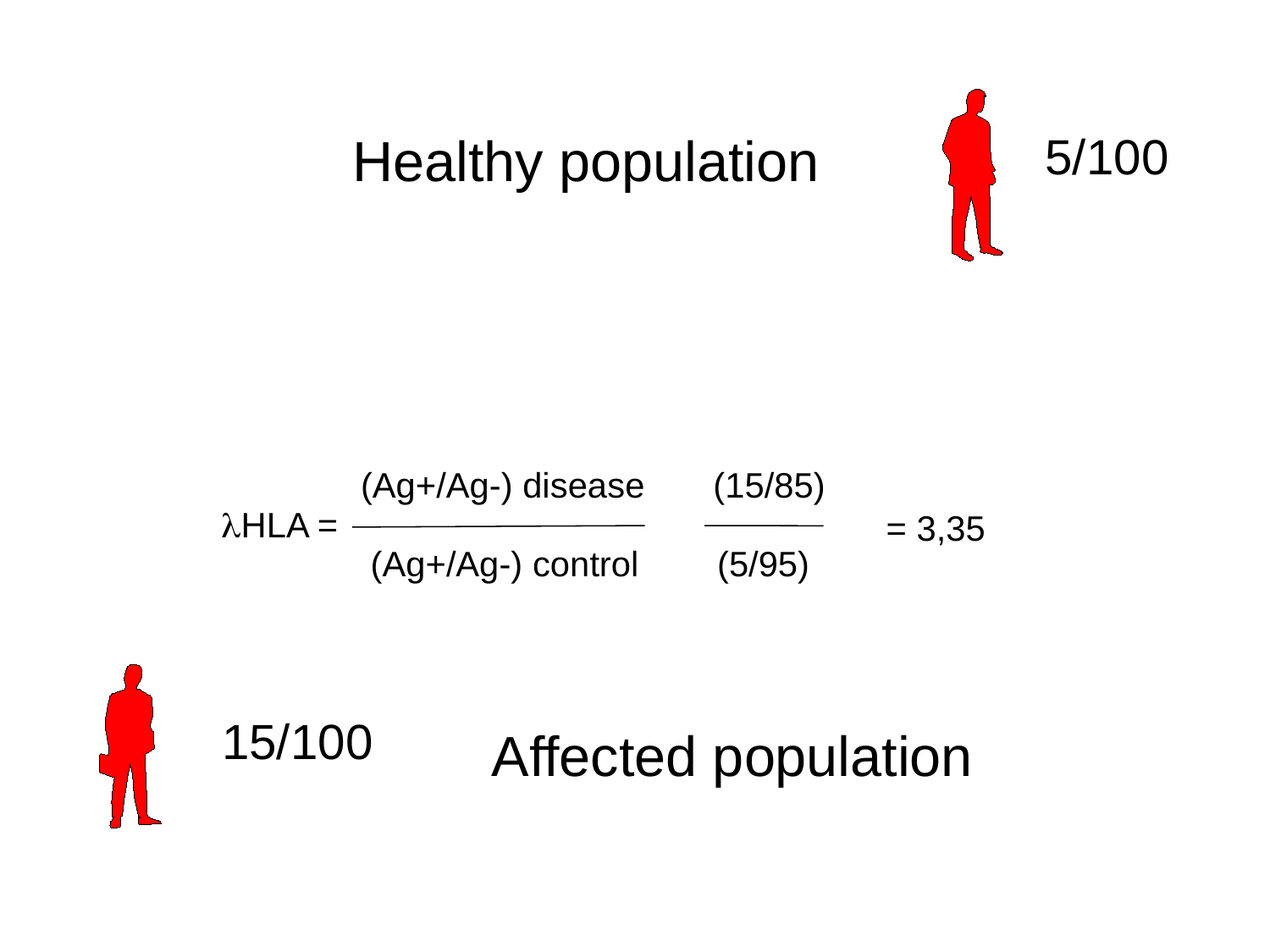

Healthy population
5/100
(Ag+/Ag-) disease
(15/85)
λHLA =
= 3,35

(Ag+/Ag-) control
(5/95)

15/100
Affected population